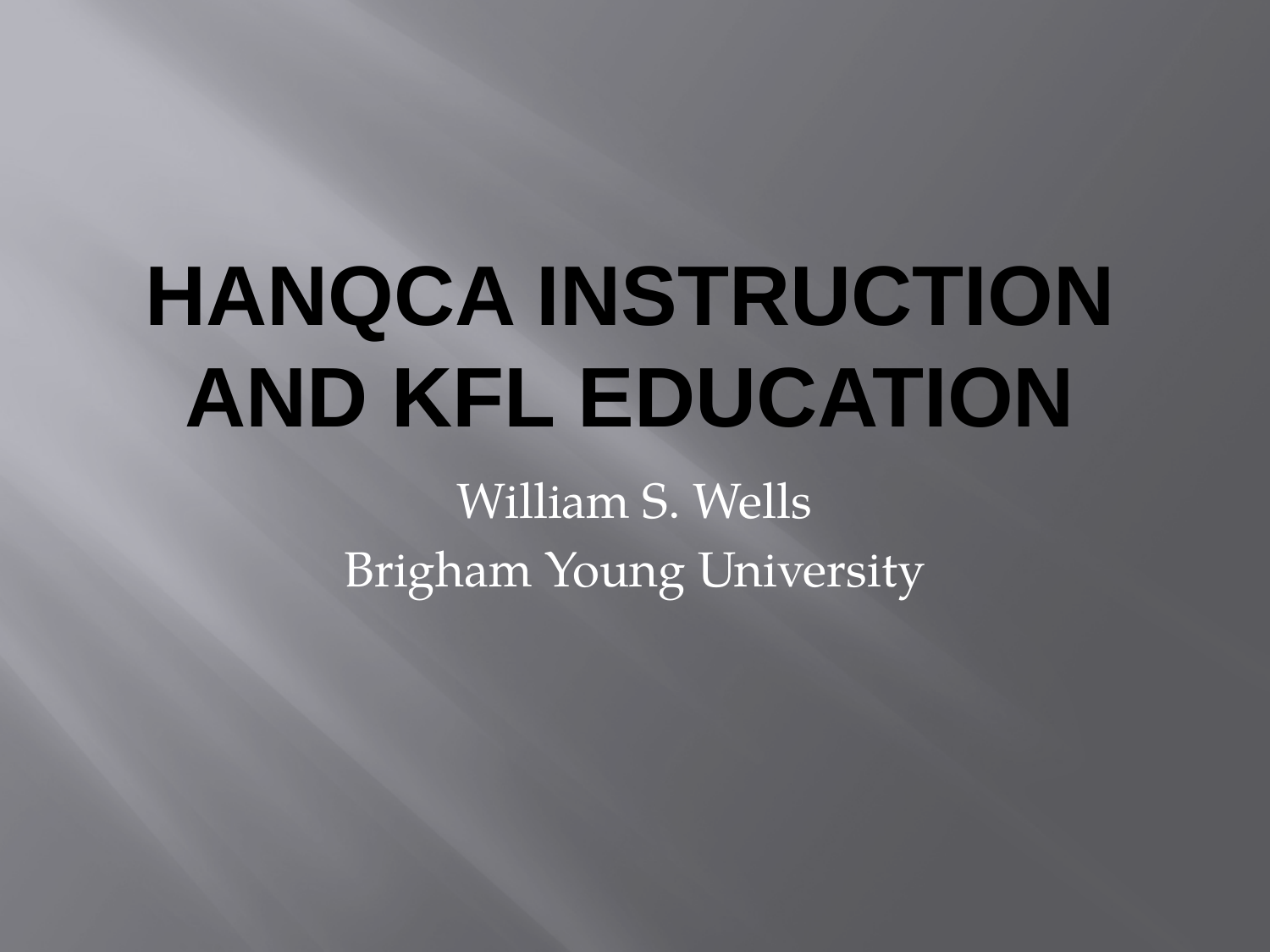

# HANQCA INSTRUCTION AND KFL EDUCATION
William S. Wells
Brigham Young University